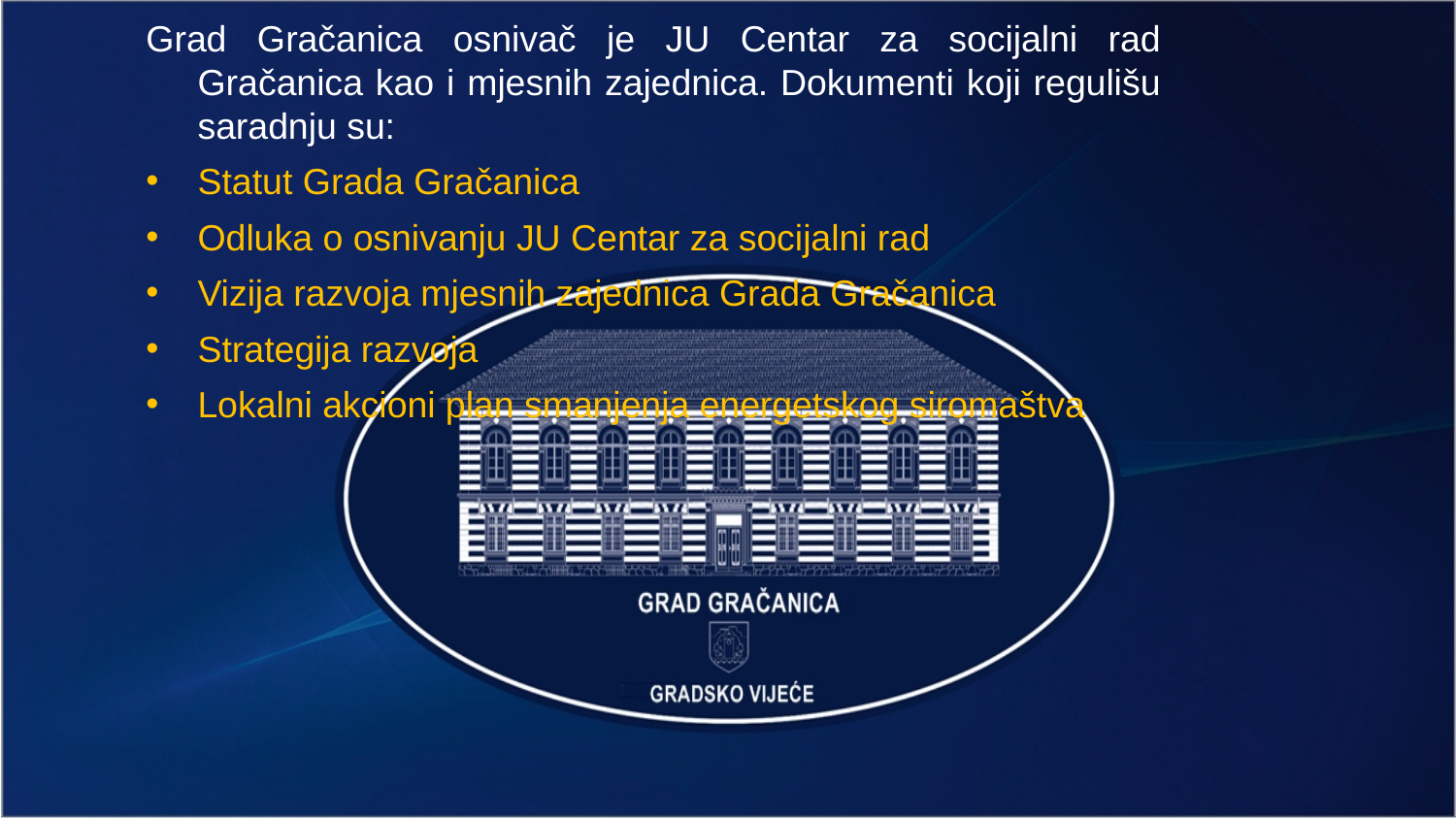

Grad Gračanica osnivač je JU Centar za socijalni rad Gračanica kao i mjesnih zajednica. Dokumenti koji regulišu saradnju su:
Statut Grada Gračanica
Odluka o osnivanju JU Centar za socijalni rad
Vizija razvoja mjesnih zajednica Grada Gračanica
Strategija razvoja
Lokalni akcioni plan smanjenja energetskog siromaštva